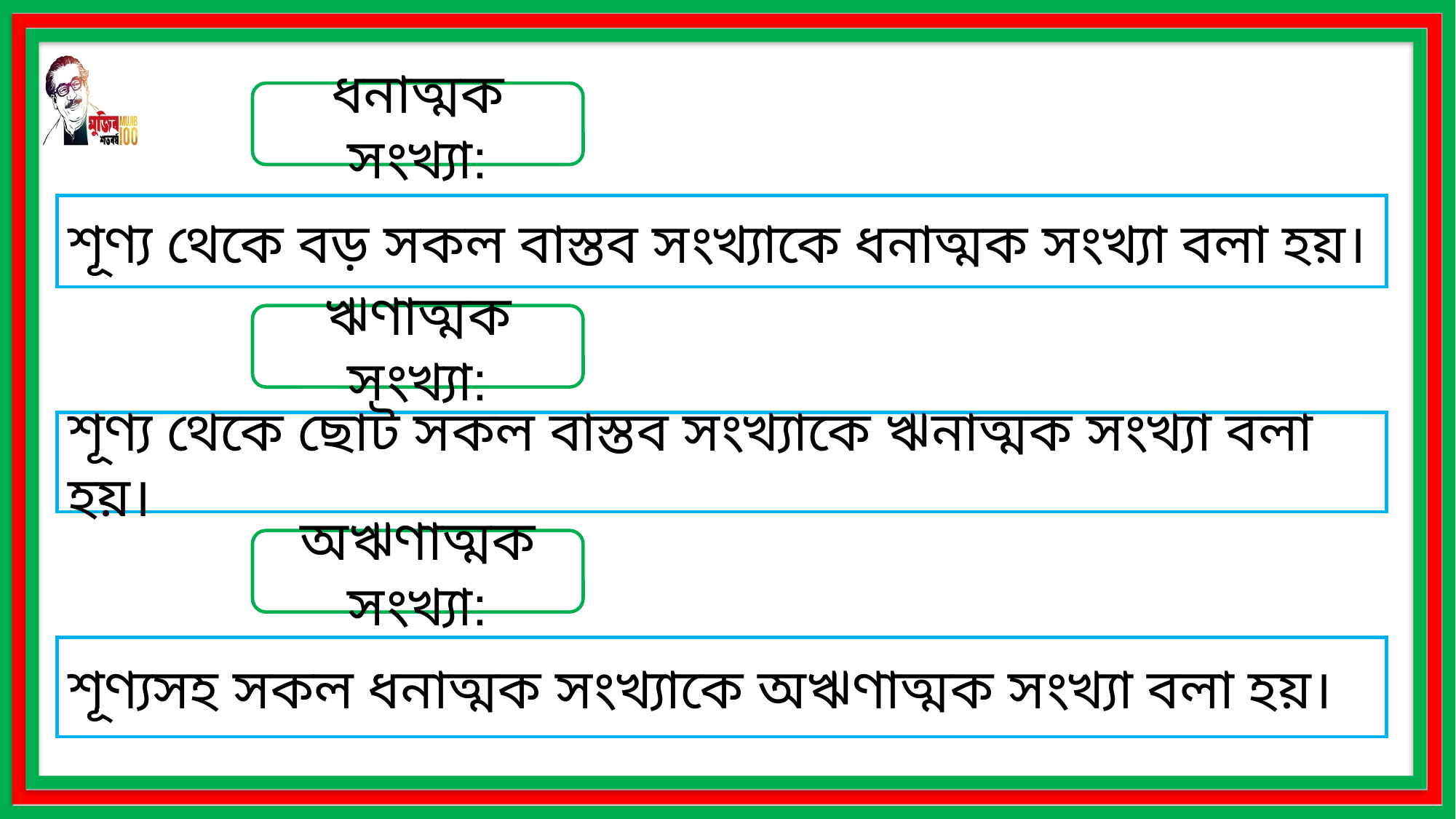

ধনাত্মক সংখ্যা:
শূণ্য থেকে বড় সকল বাস্তব সংখ্যাকে ধনাত্মক সংখ্যা বলা হয়।
ঋণাত্মক সংখ্যা:
শূণ্য থেকে ছোট সকল বাস্তব সংখ্যাকে ঋনাত্মক সংখ্যা বলা হয়।
অঋণাত্মক সংখ্যা:
শূণ্যসহ সকল ধনাত্মক সংখ্যাকে অঋণাত্মক সংখ্যা বলা হয়।